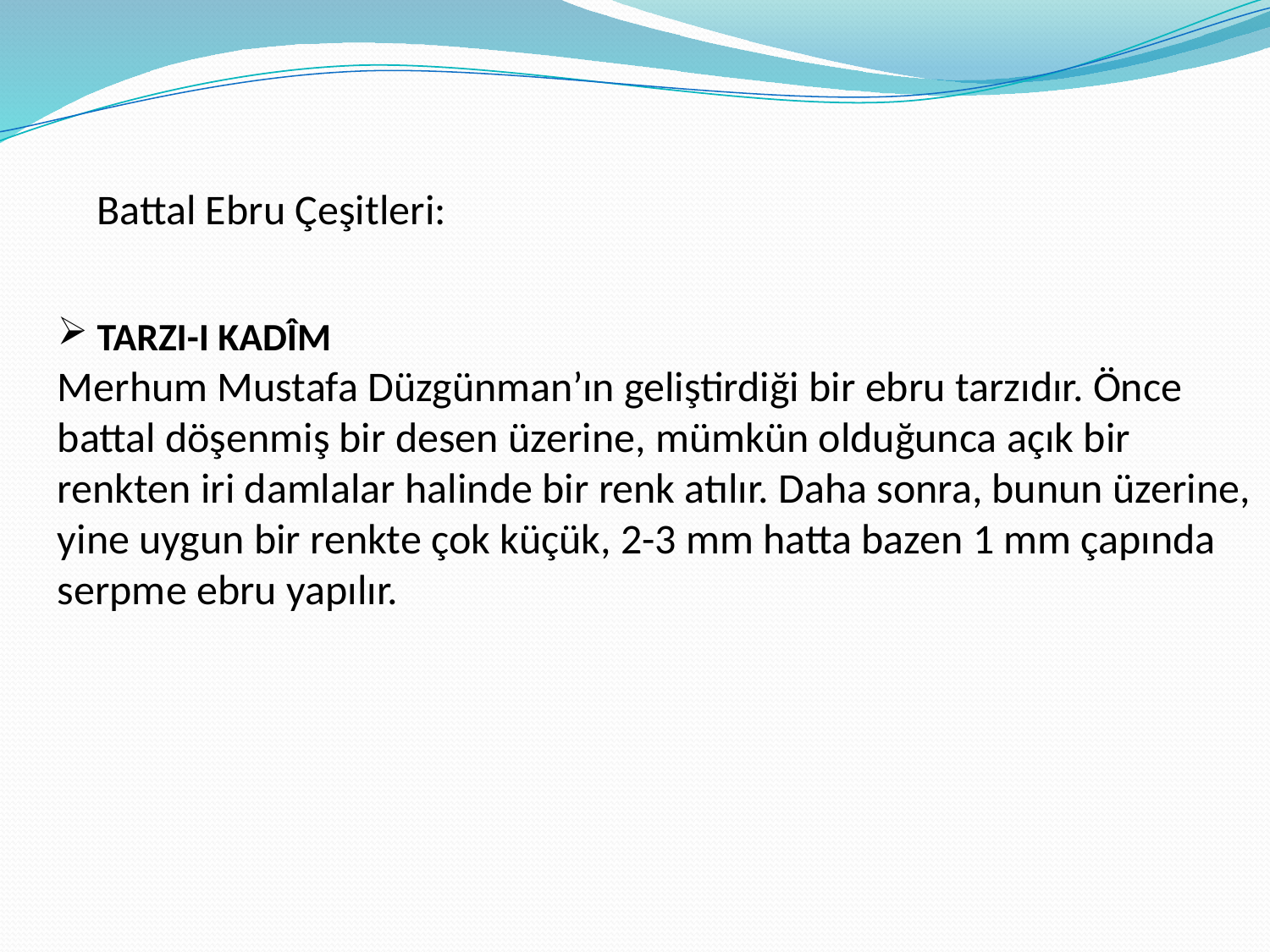

Battal Ebru Çeşitleri:
 TARZI-I KADÎM
Merhum Mustafa Düzgünman’ın geliştirdiği bir ebru tarzıdır. Önce battal döşenmiş bir desen üzerine, mümkün olduğunca açık bir renkten iri damlalar halinde bir renk atılır. Daha sonra, bunun üzerine, yine uygun bir renkte çok küçük, 2-3 mm hatta bazen 1 mm çapında serpme ebru yapılır.